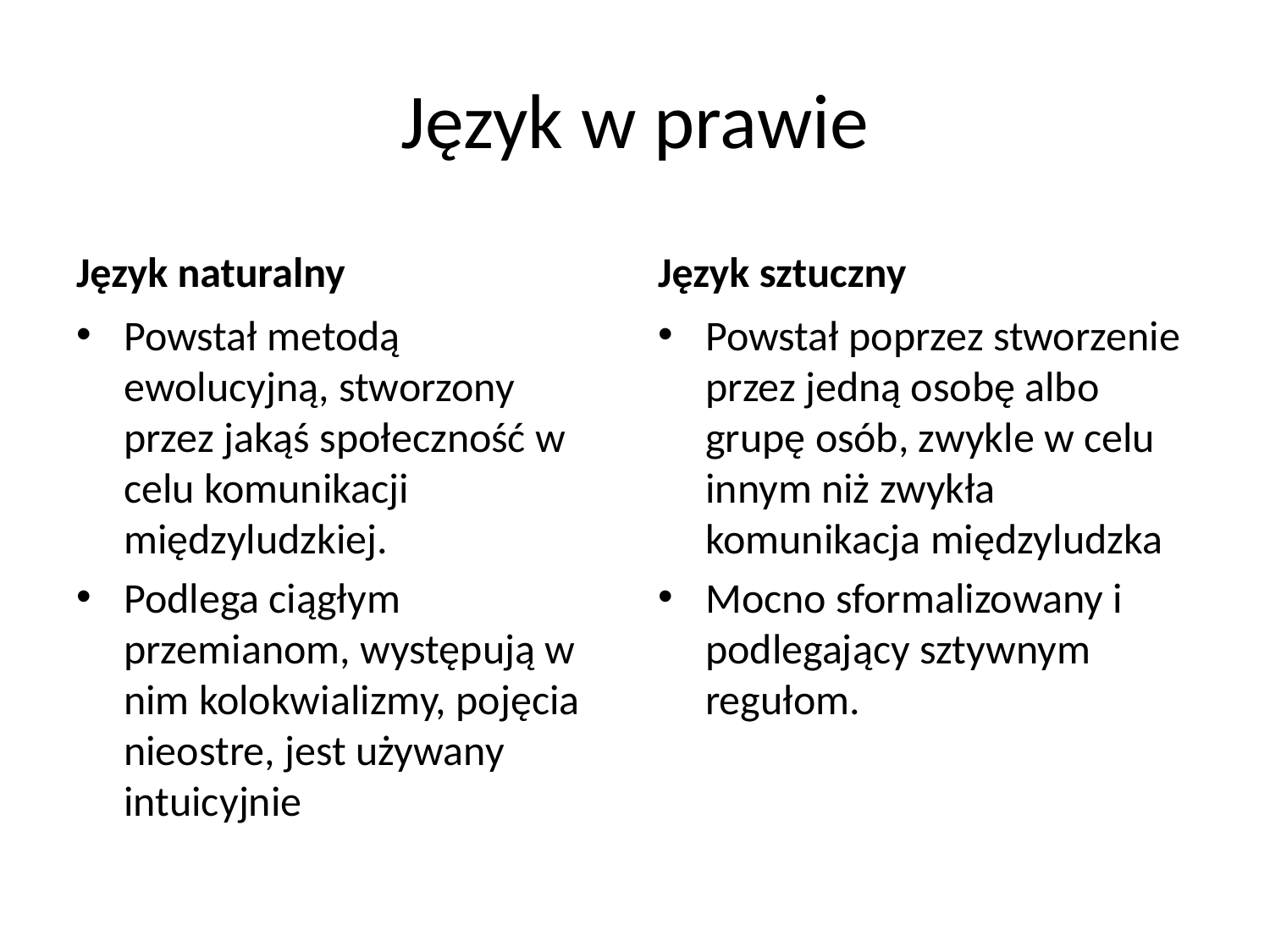

# Język w prawie
Język naturalny
Język sztuczny
Powstał metodą ewolucyjną, stworzony przez jakąś społeczność w celu komunikacji międzyludzkiej.
Podlega ciągłym przemianom, występują w nim kolokwializmy, pojęcia nieostre, jest używany intuicyjnie
Powstał poprzez stworzenie przez jedną osobę albo grupę osób, zwykle w celu innym niż zwykła komunikacja międzyludzka
Mocno sformalizowany i podlegający sztywnym regułom.